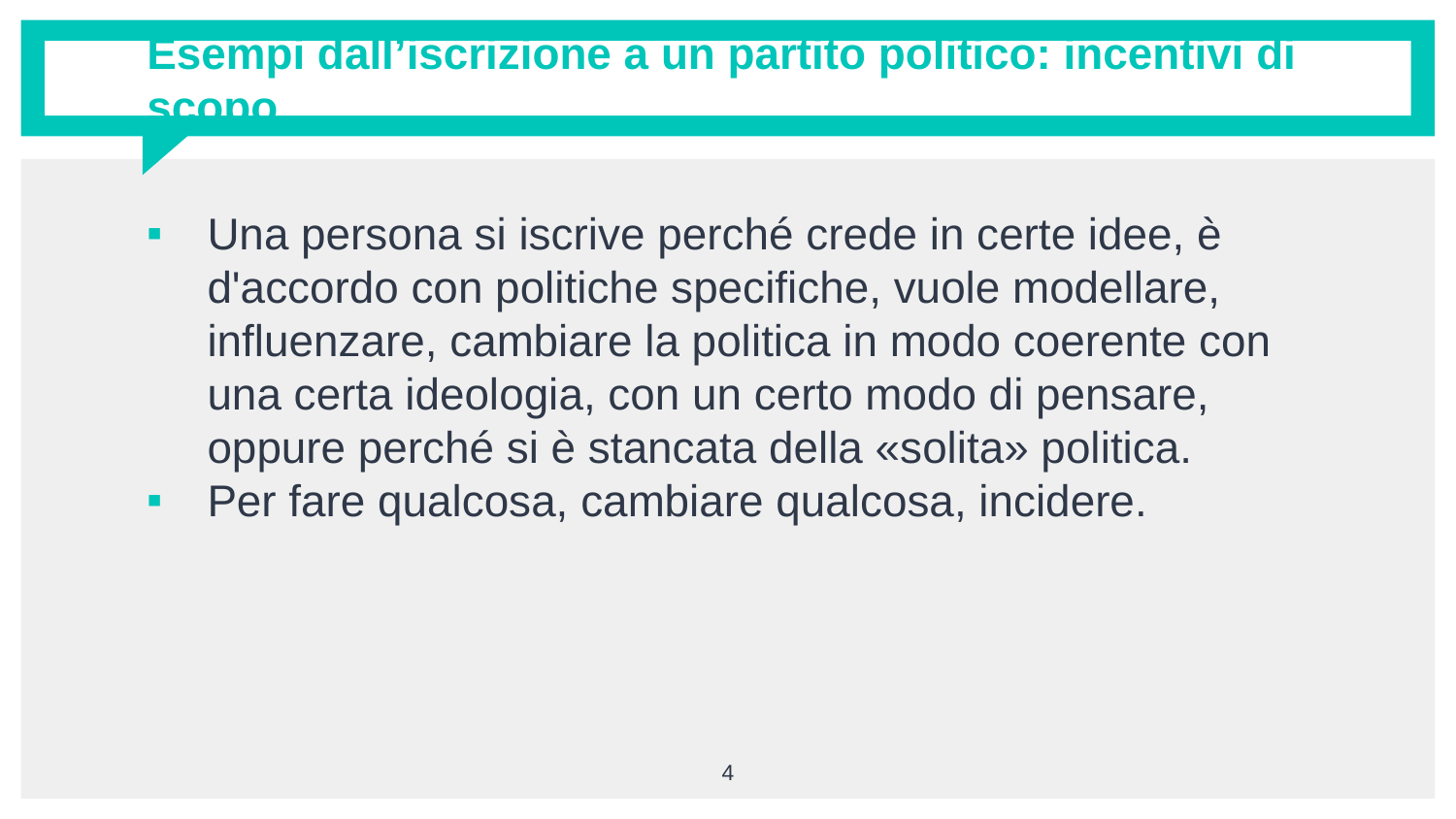

# Esempi dall’iscrizione a un partito politico: incentivi di scopo

Una persona si iscrive perché crede in certe idee, è d'accordo con politiche specifiche, vuole modellare, influenzare, cambiare la politica in modo coerente con una certa ideologia, con un certo modo di pensare, oppure perché si è stancata della «solita» politica.
Per fare qualcosa, cambiare qualcosa, incidere.

4